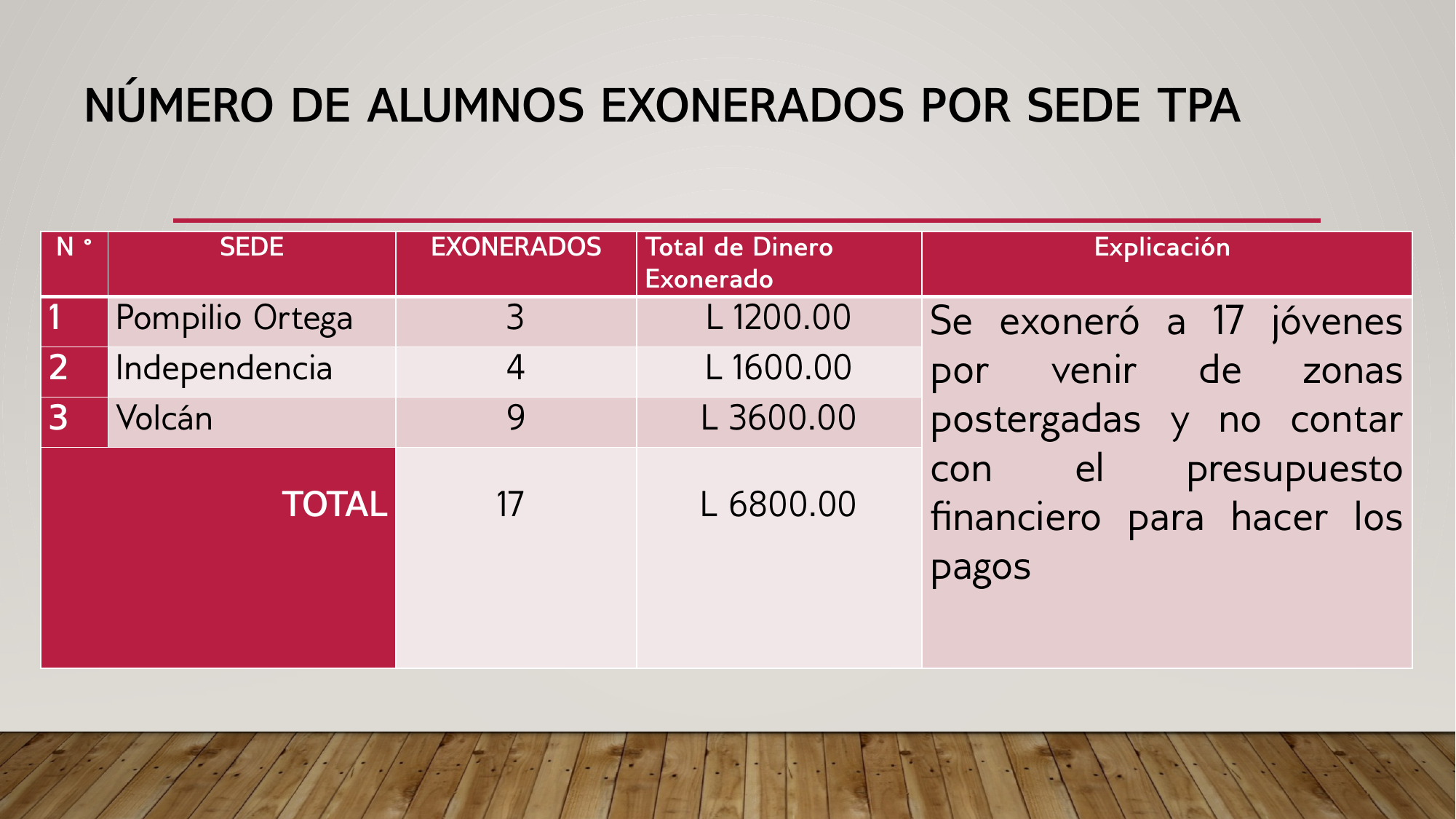

# NÚMERO DE ALUMNOS EXONERADOS POR SEDE TPA
| N ° | SEDE | EXONERADOS | Total de Dinero Exonerado | Explicación |
| --- | --- | --- | --- | --- |
| 1 | Pompilio Ortega | 3 | L 1200.00 | Se exoneró a 17 jóvenes por venir de zonas postergadas y no contar con el presupuesto financiero para hacer los pagos |
| 2 | Independencia | 4 | L 1600.00 |  |
| 3 | Volcán | 9 | L 3600.00 |  |
| TOTAL |  | 17 | L 6800.00 |  |